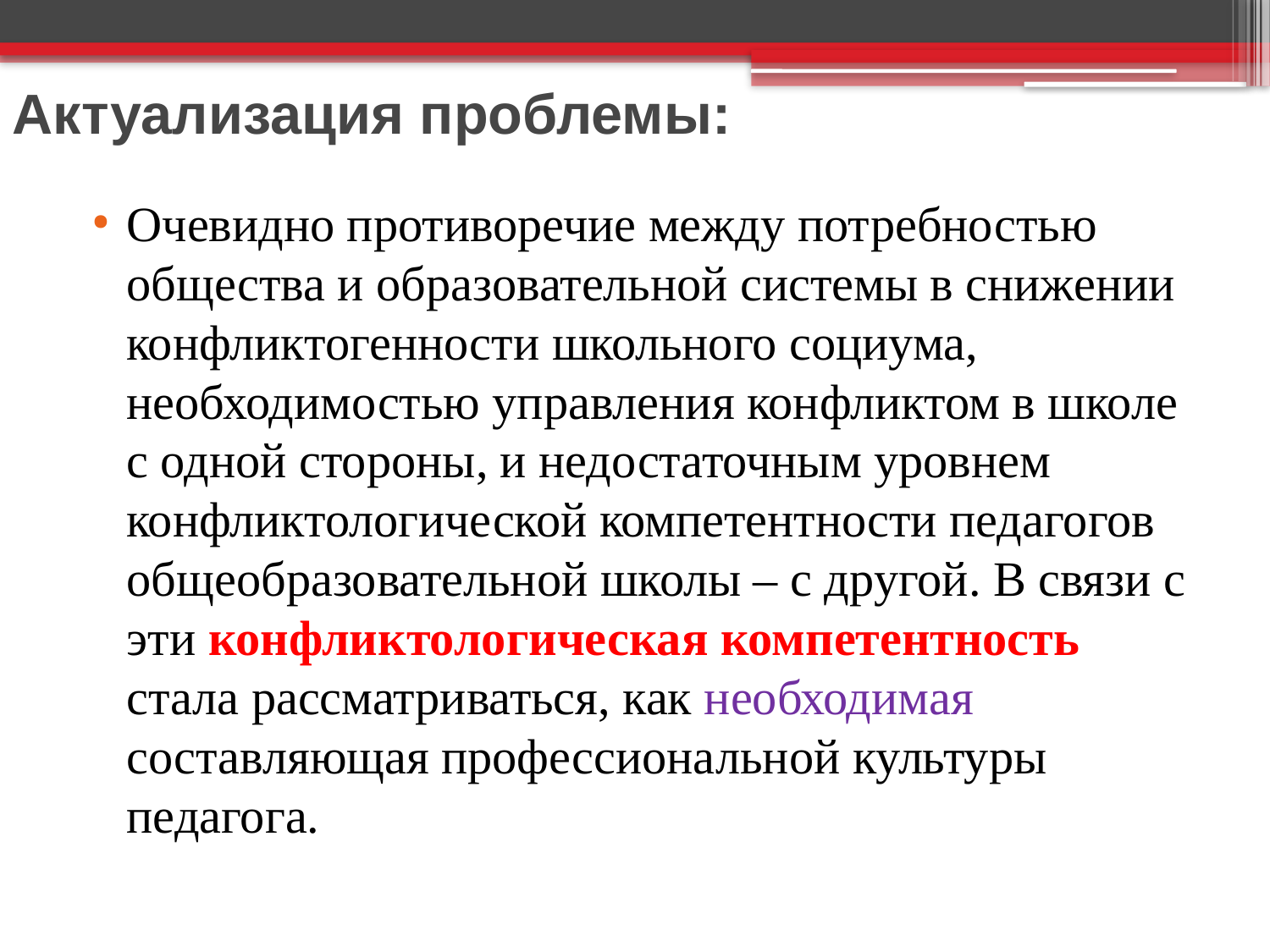

# Актуализация проблемы:
Очевидно противоречие между потребностью общества и образовательной системы в снижении конфликтогенности школьного социума,  необходимостью управления конфликтом в школе с одной стороны, и недостаточным уровнем конфликтологической компетентности педагогов общеобразовательной школы – с другой. В связи с эти конфликтологическая компетентность стала рассматриваться, как необходимая составляющая профессиональной культуры педагога.